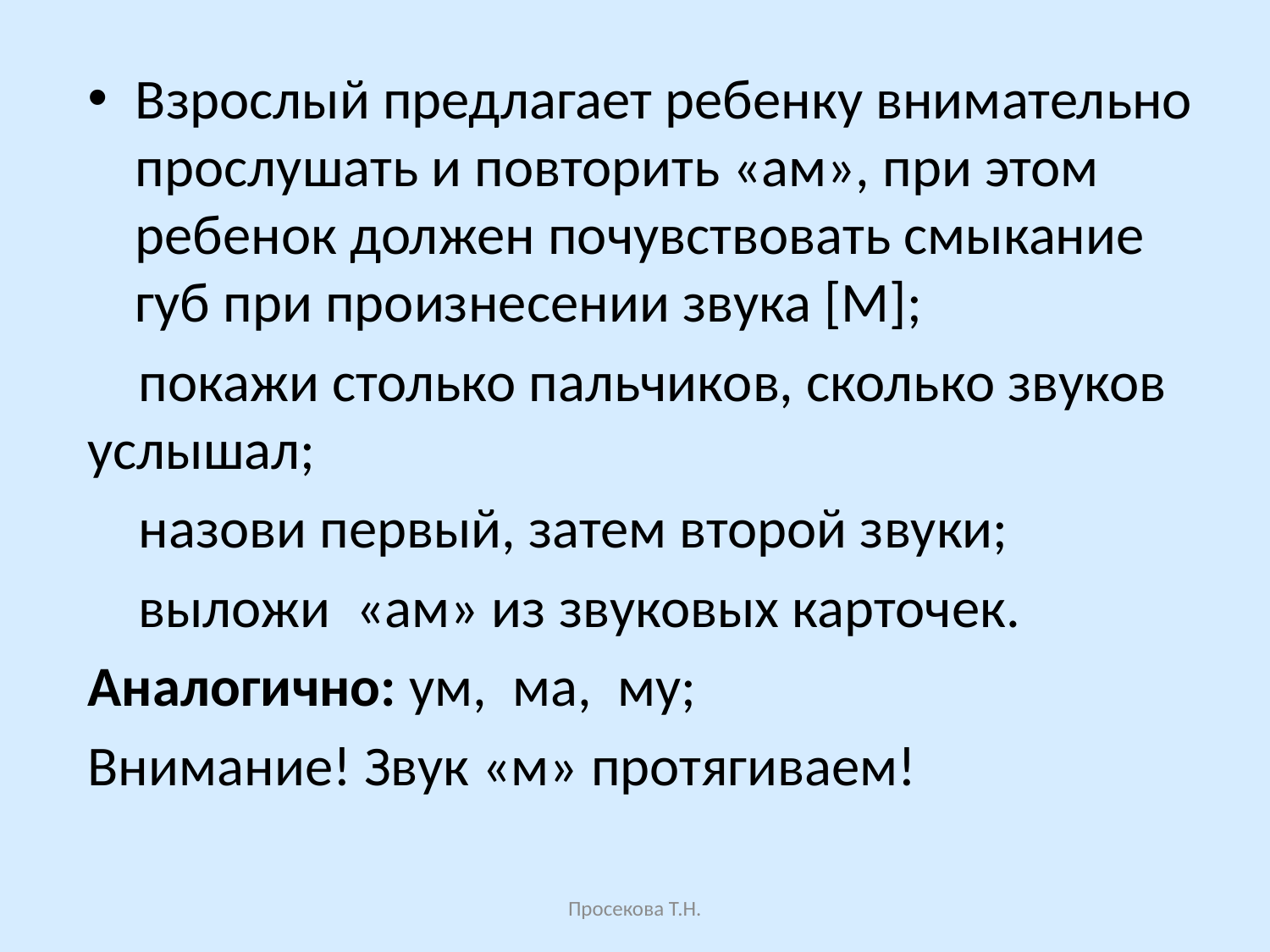

Взрослый предлагает ребенку внимательно прослушать и повторить «ам», при этом ребенок должен почувствовать смыкание губ при произнесении звука [М];
    покажи столько пальчиков, сколько звуков услышал;
    назови первый, затем второй звуки;
    выложи  «ам» из звуковых карточек.
Аналогично: ум,  ма,  му;
Внимание! Звук «м» протягиваем!

Просекова Т.Н.